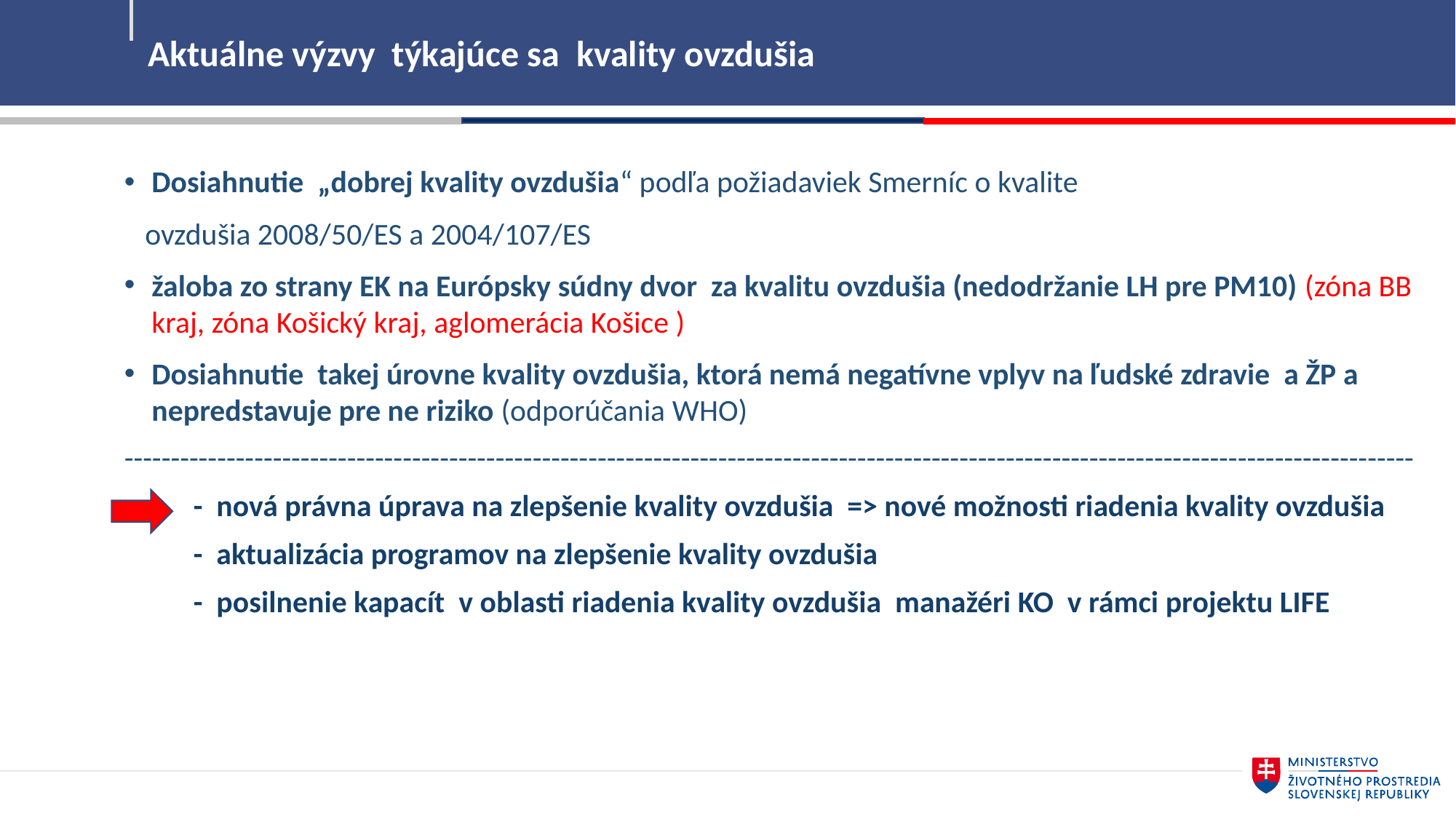

Aktuálne výzvy  týkajúce sa  kvality ovzdušia

2

Dosiahnutie  „dobrej kvality ovzdušia“ podľa požiadaviek Smerníc o kvalite
   ovzdušia 2008/50/ES a 2004/107/ES
žaloba zo strany EK na Európsky súdny dvor  za kvalitu ovzdušia (nedodržanie LH pre PM10) (zóna BB kraj, zóna Košický kraj, aglomerácia Košice )
Dosiahnutie  takej úrovne kvality ovzdušia, ktorá nemá negatívne vplyv na ľudské zdravie  a ŽP a nepredstavuje pre ne riziko (odporúčania WHO)
-------------------------------------------------------------------------------------------------------------------------------------------
          -  nová právna úprava na zlepšenie kvality ovzdušia  => nové možnosti riadenia kvality ovzdušia
          -  aktualizácia programov na zlepšenie kvality ovzdušia
          -  posilnenie kapacít  v oblasti riadenia kvality ovzdušia  manažéri KO  v rámci projektu LIFE